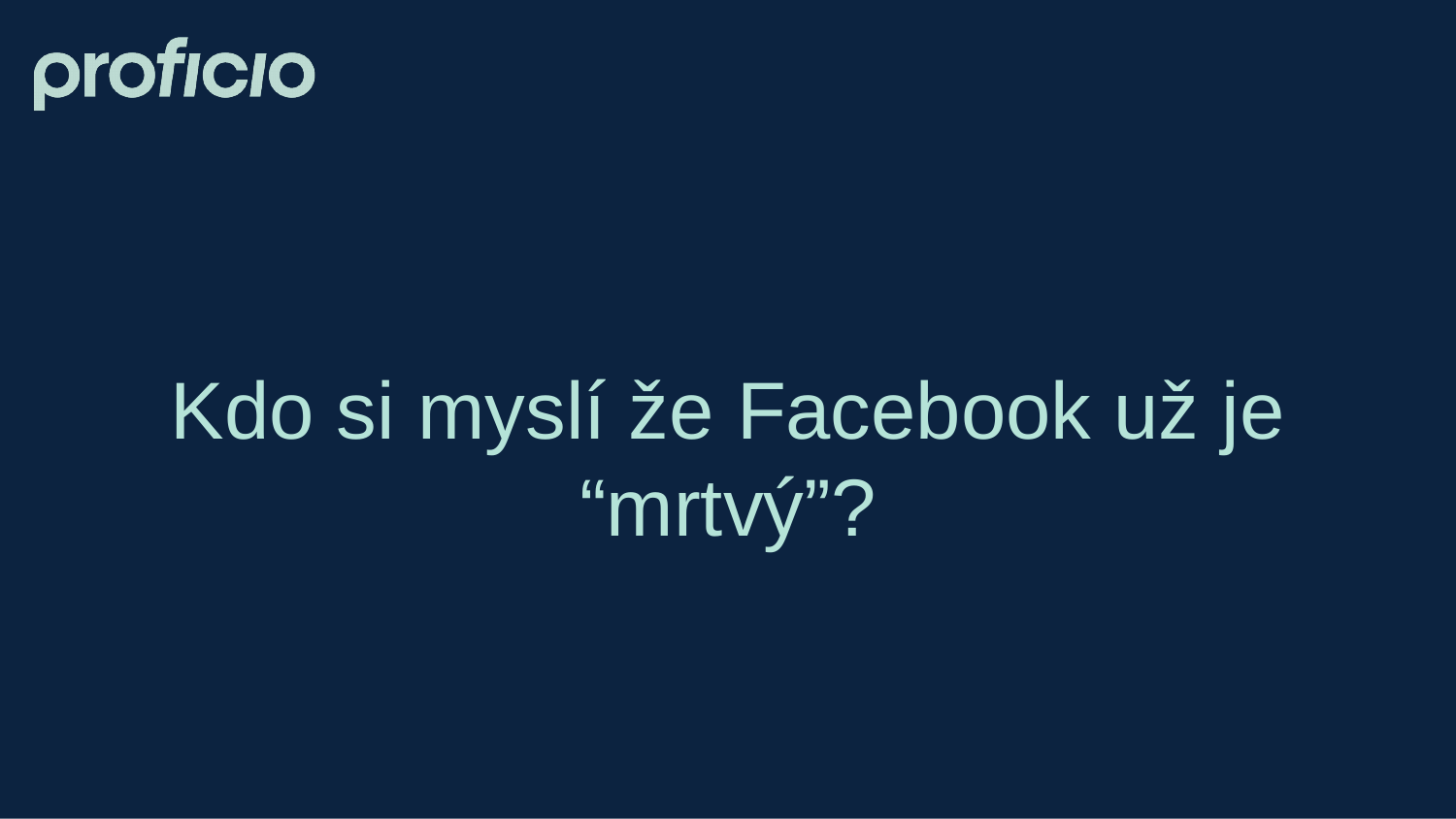

# Kdo si myslí že Facebook už je “mrtvý”?